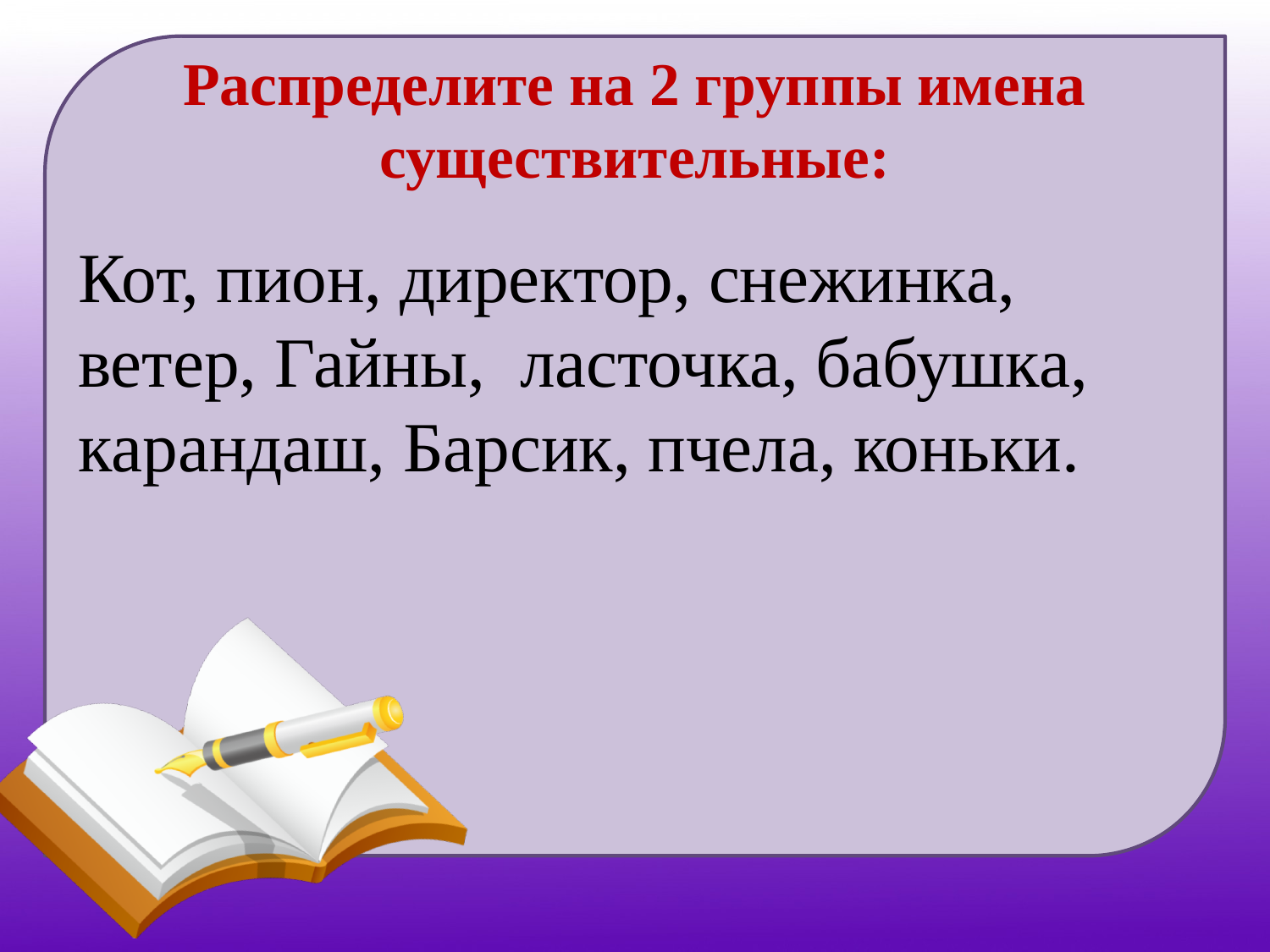

# Распределите на 2 группы имена существительные:
Кот, пион, директор, снежинка, ветер, Гайны,  ласточка, бабушка, карандаш, Барсик, пчела, коньки.